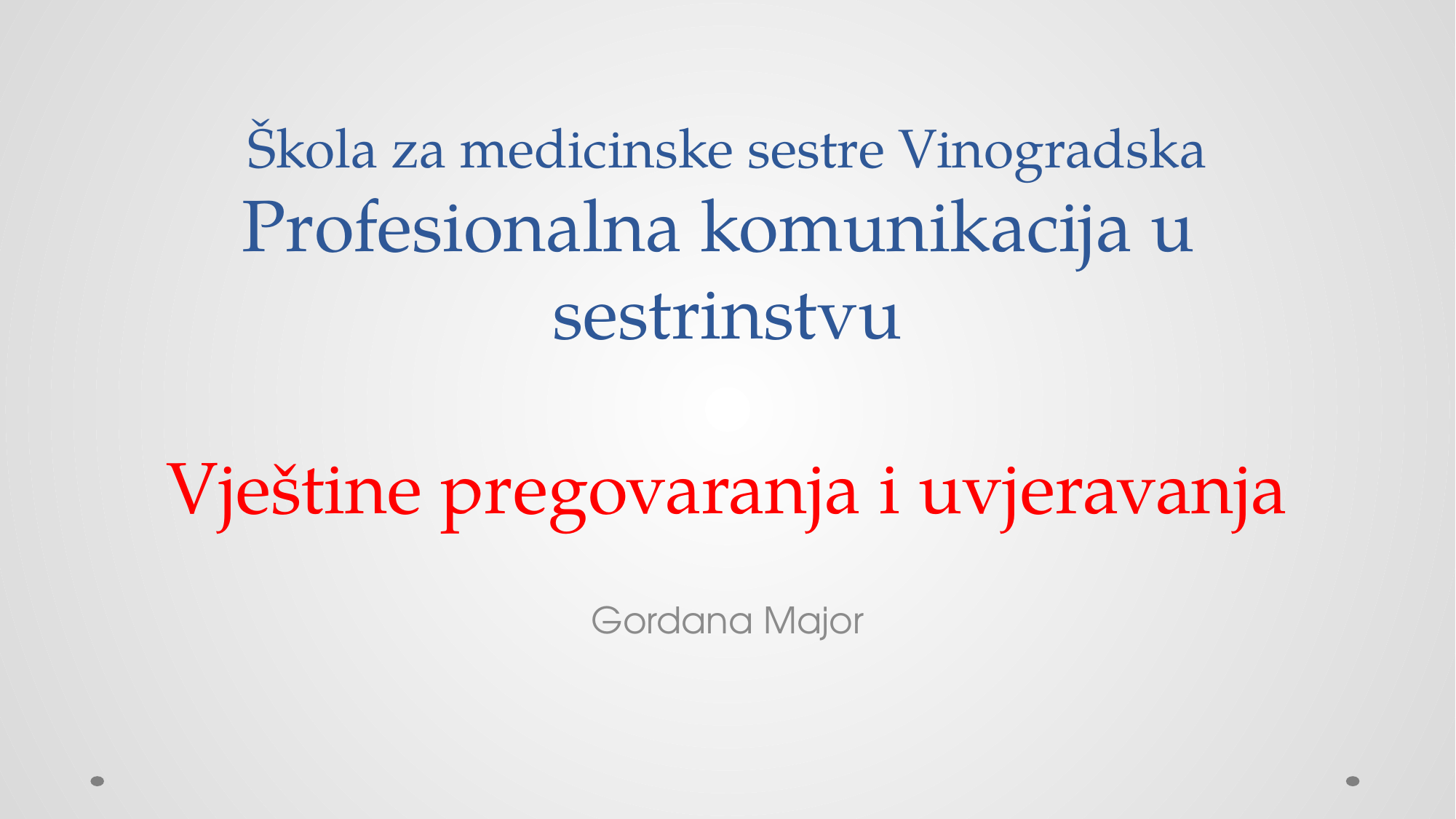

# Škola za medicinske sestre Vinogradska Profesionalna komunikacija u sestrinstvu Vještine pregovaranja i uvjeravanja
Gordana Major